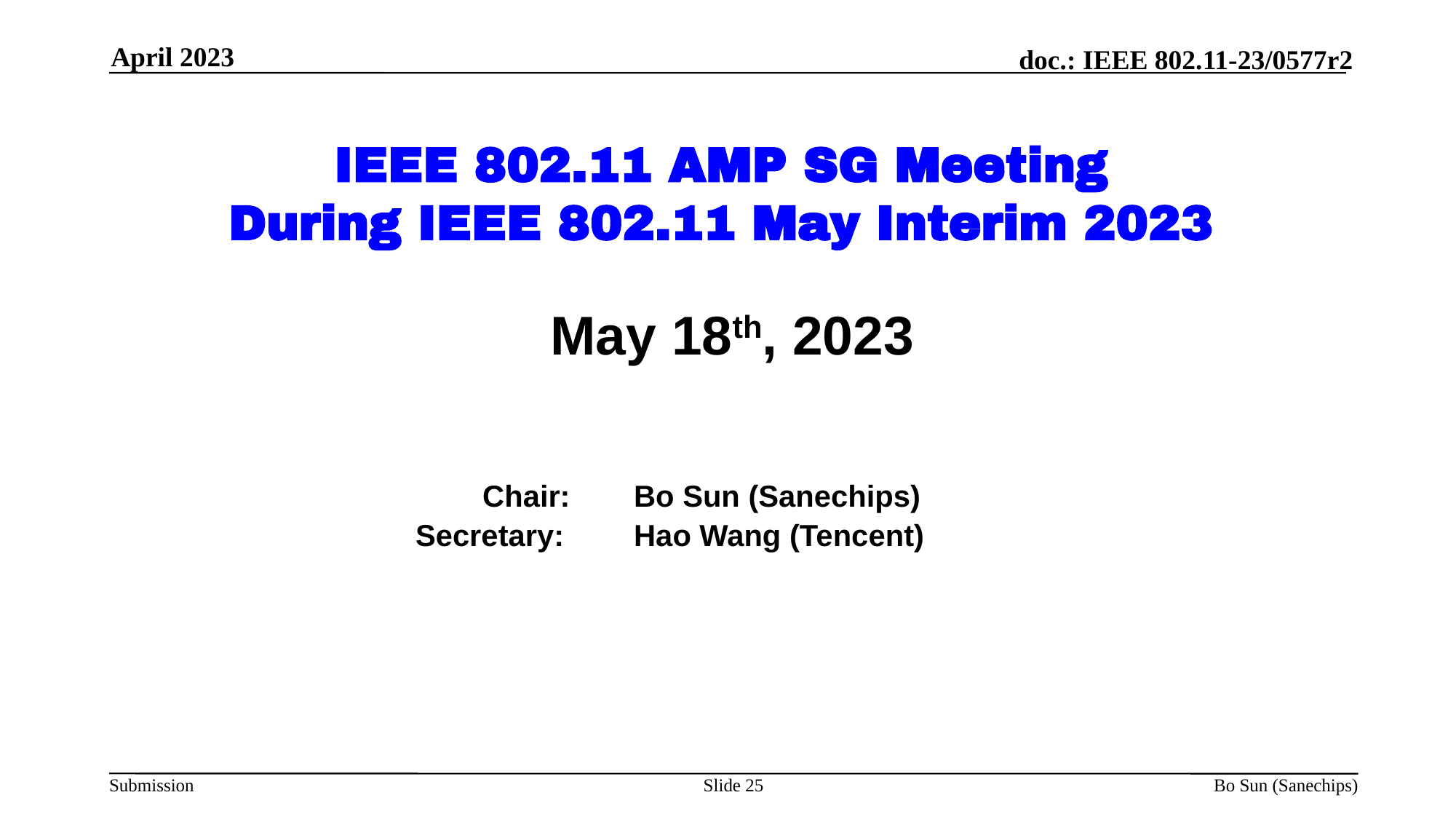

April 2023
# IEEE 802.11 AMP SG Meeting During IEEE 802.11 May Interim 2023

May 18th, 2023

		   	        Chair:	Bo Sun (Sanechips)
	    		Secretary: 	Hao Wang (Tencent)
Slide 25
Bo Sun (Sanechips)